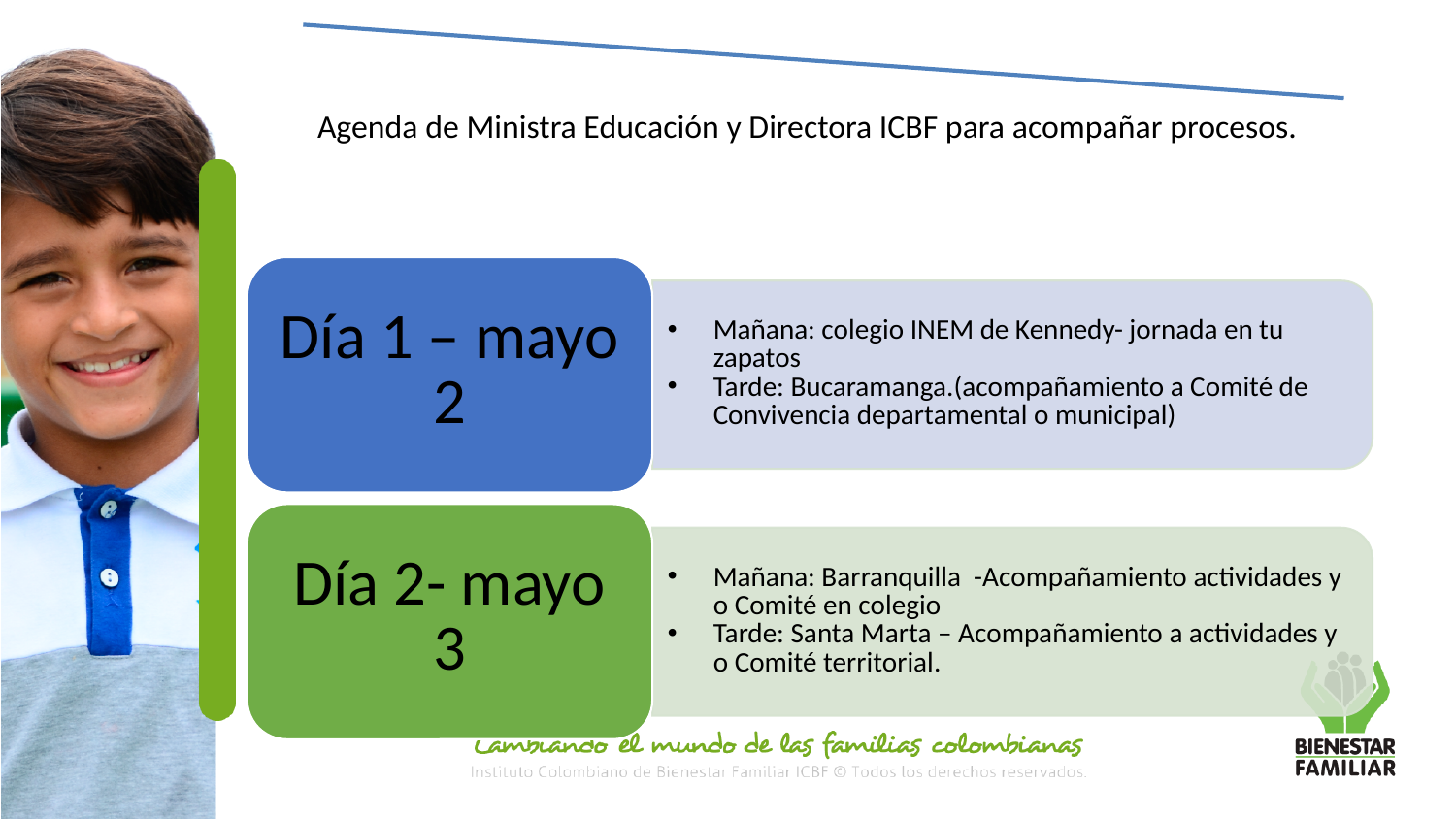

Agenda de Ministra Educación y Directora ICBF para acompañar procesos.
Día 1 – mayo 2
Mañana: colegio INEM de Kennedy- jornada en tu zapatos
Tarde: Bucaramanga.(acompañamiento a Comité de Convivencia departamental o municipal)
Día 2- mayo 3
Mañana: Barranquilla  -Acompañamiento actividades y o Comité en colegio
Tarde: Santa Marta – Acompañamiento a actividades y o Comité territorial.